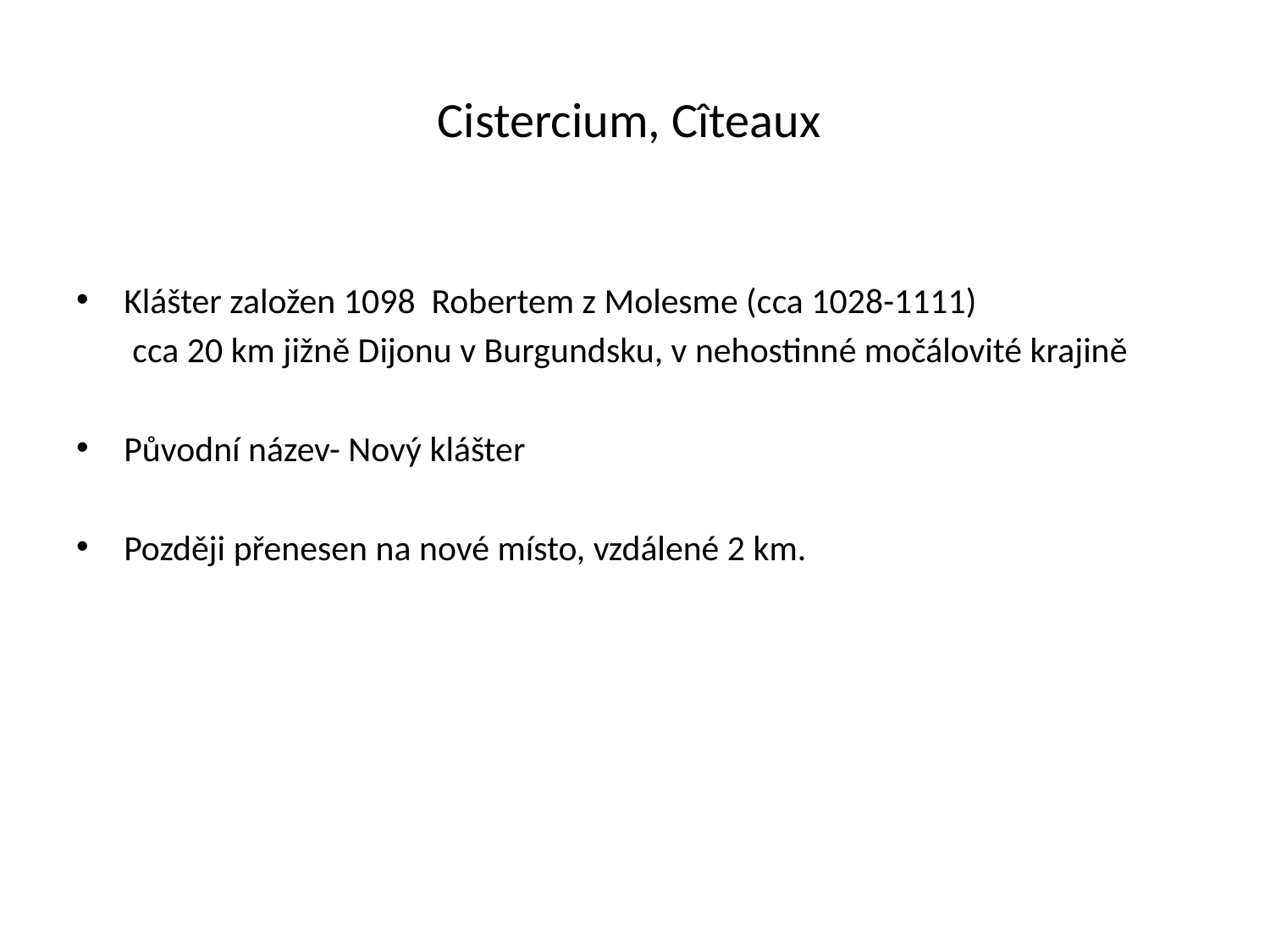

# Cistercium, Cîteaux

Klášter založen 1098  Robertem z Molesme (cca 1028-1111)
       cca 20 km jižně Dijonu v Burgundsku, v nehostinné močálovité krajině

Původní název- Nový klášter

Později přenesen na nové místo, vzdálené 2 km.